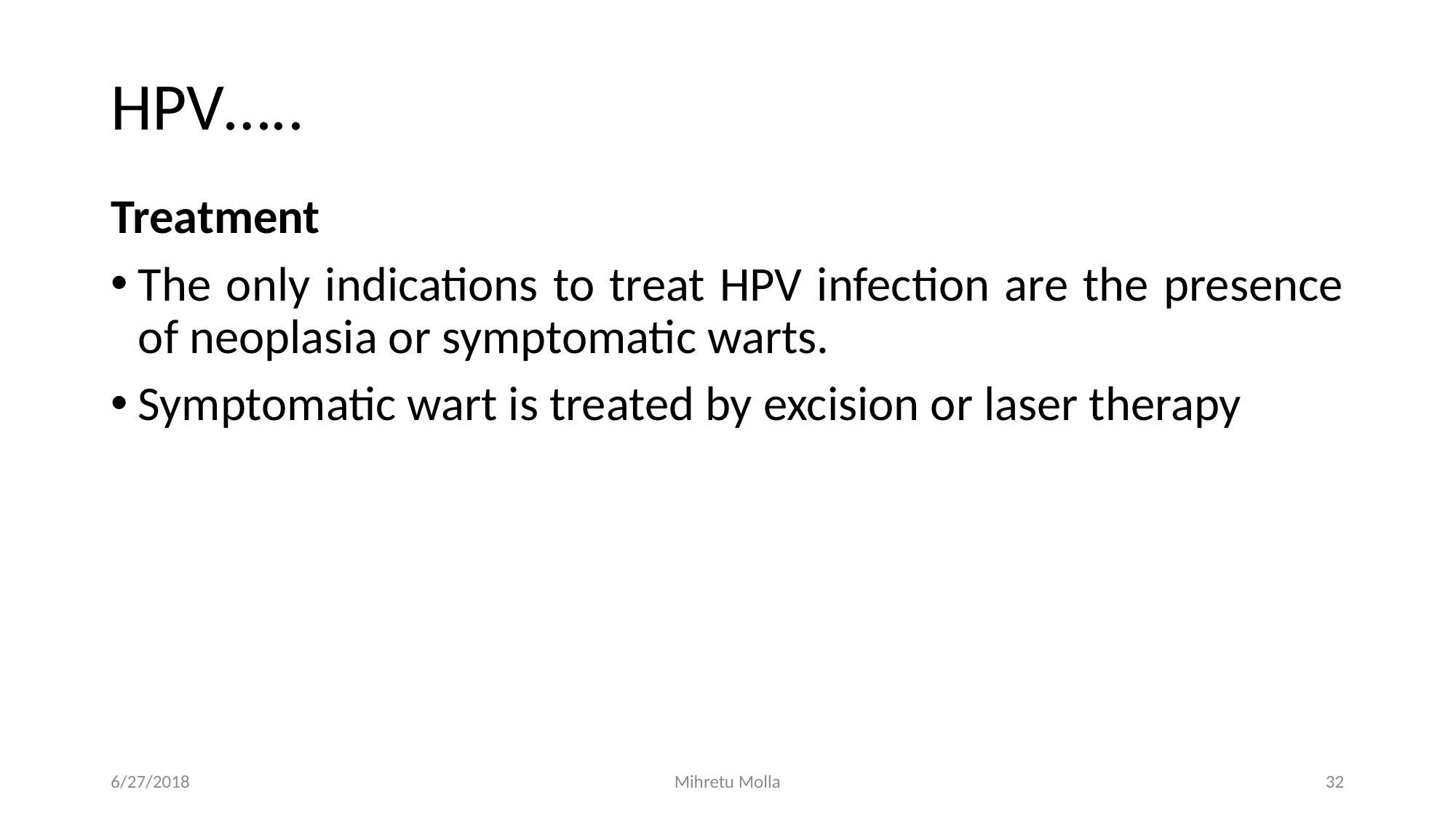

# HPV…..
Treatment
The only indications to treat HPV infection are the presence of neoplasia or symptomatic warts.
Symptomatic wart is treated by excision or laser therapy

6/27/2018
Mihretu Molla
32